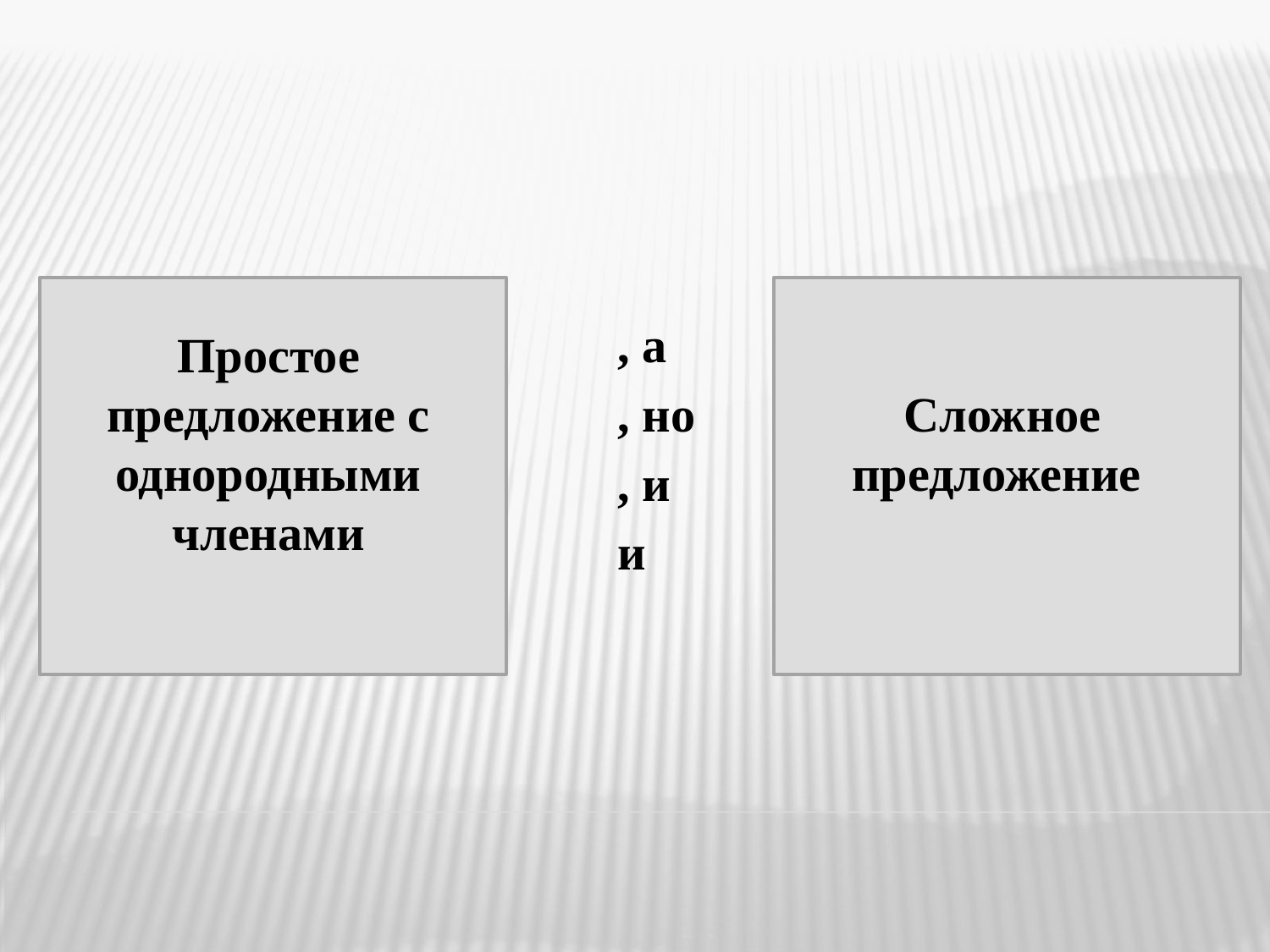

, а
, но
, и
и
Простое предложение с однородными членами
Сложное предложение